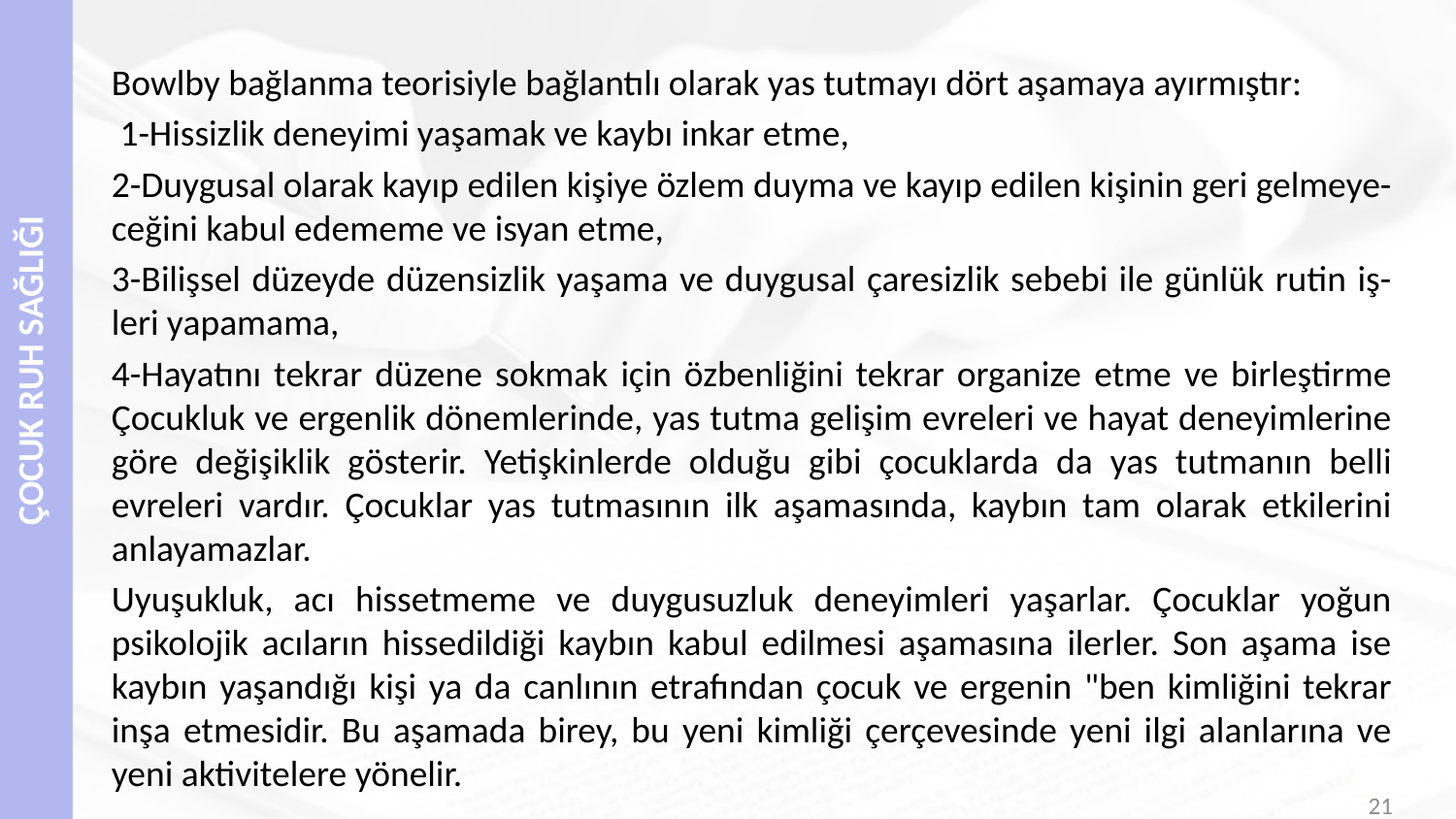

#
Bowlby bağlanma teorisiyle bağlantılı olarak yas tutmayı dört aşamaya ayırmıştır:
 1-Hissizlik deneyimi yaşamak ve kaybı inkar etme,
2-Duygusal olarak kayıp edilen kişiye özlem duyma ve kayıp edilen kişinin geri gelmeye- ceğini kabul edememe ve isyan etme,
3-Bilişsel düzeyde düzensizlik yaşama ve duygusal çaresizlik sebebi ile günlük rutin iş- leri yapamama,
4-Hayatını tekrar düzene sokmak için özbenliğini tekrar organize etme ve birleştirme Çocukluk ve ergenlik dönemlerinde, yas tutma gelişim evreleri ve hayat deneyimlerine göre değişiklik gösterir. Yetişkinlerde olduğu gibi çocuklarda da yas tutmanın belli evreleri vardır. Çocuklar yas tutmasının ilk aşamasında, kaybın tam olarak etkilerini anlayamazlar.
Uyuşukluk, acı hissetmeme ve duygusuzluk deneyimleri yaşarlar. Çocuklar yoğun psikolojik acıların hissedildiği kaybın kabul edilmesi aşamasına ilerler. Son aşama ise kaybın yaşandığı kişi ya da canlının etrafından çocuk ve ergenin "ben kimliğini tekrar inşa etmesidir. Bu aşamada birey, bu yeni kimliği çerçevesinde yeni ilgi alanlarına ve yeni aktivitelere yönelir.